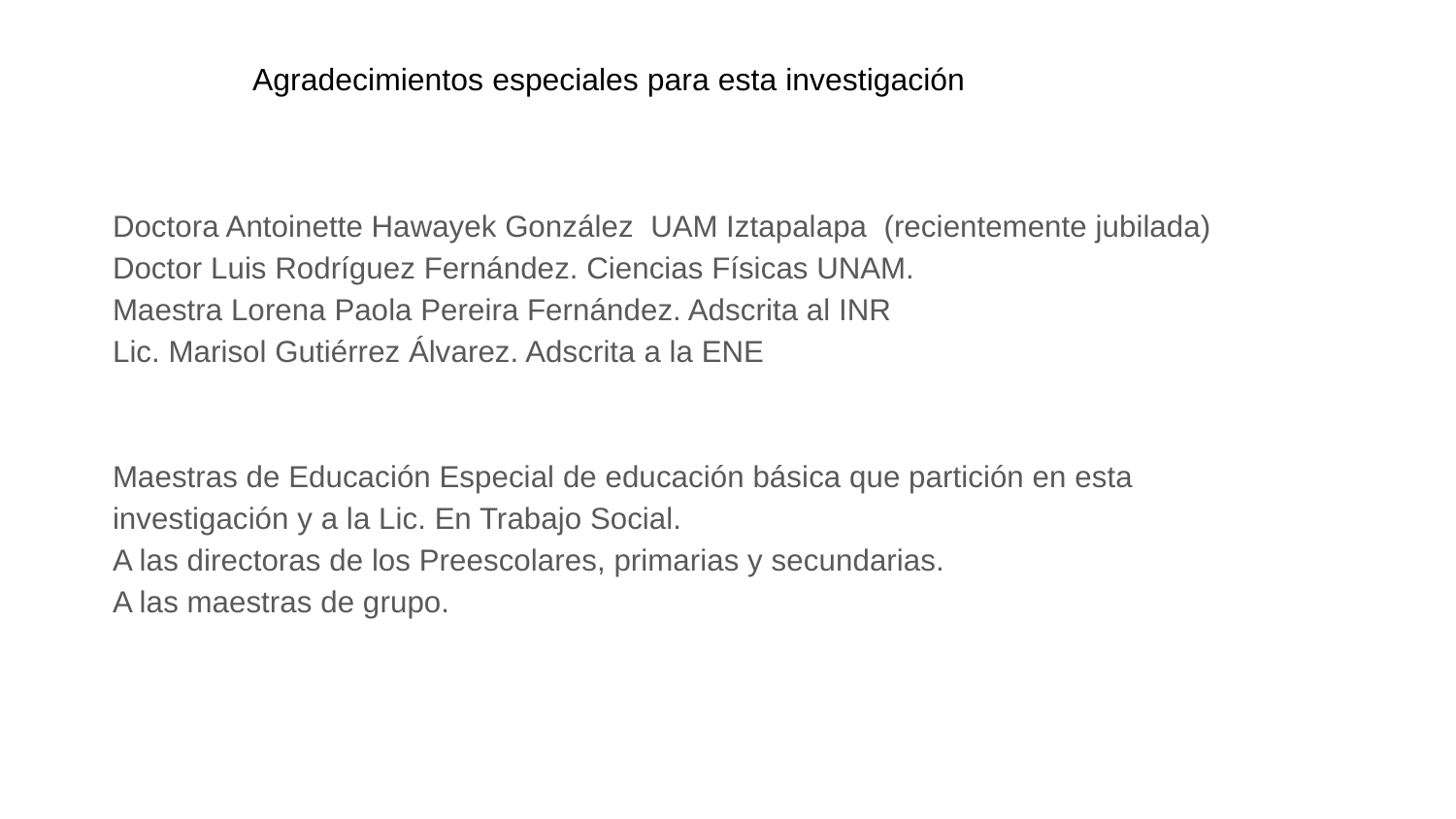

# Agradecimientos especiales para esta investigación
Doctora Antoinette Hawayek González  UAM Iztapalapa  (recientemente jubilada)
Doctor Luis Rodríguez Fernández. Ciencias Físicas UNAM.
Maestra Lorena Paola Pereira Fernández. Adscrita al INR
Lic. Marisol Gutiérrez Álvarez. Adscrita a la ENE

Maestras de Educación Especial de educación básica que partición en esta investigación y a la Lic. En Trabajo Social.
A las directoras de los Preescolares, primarias y secundarias.
A las maestras de grupo.